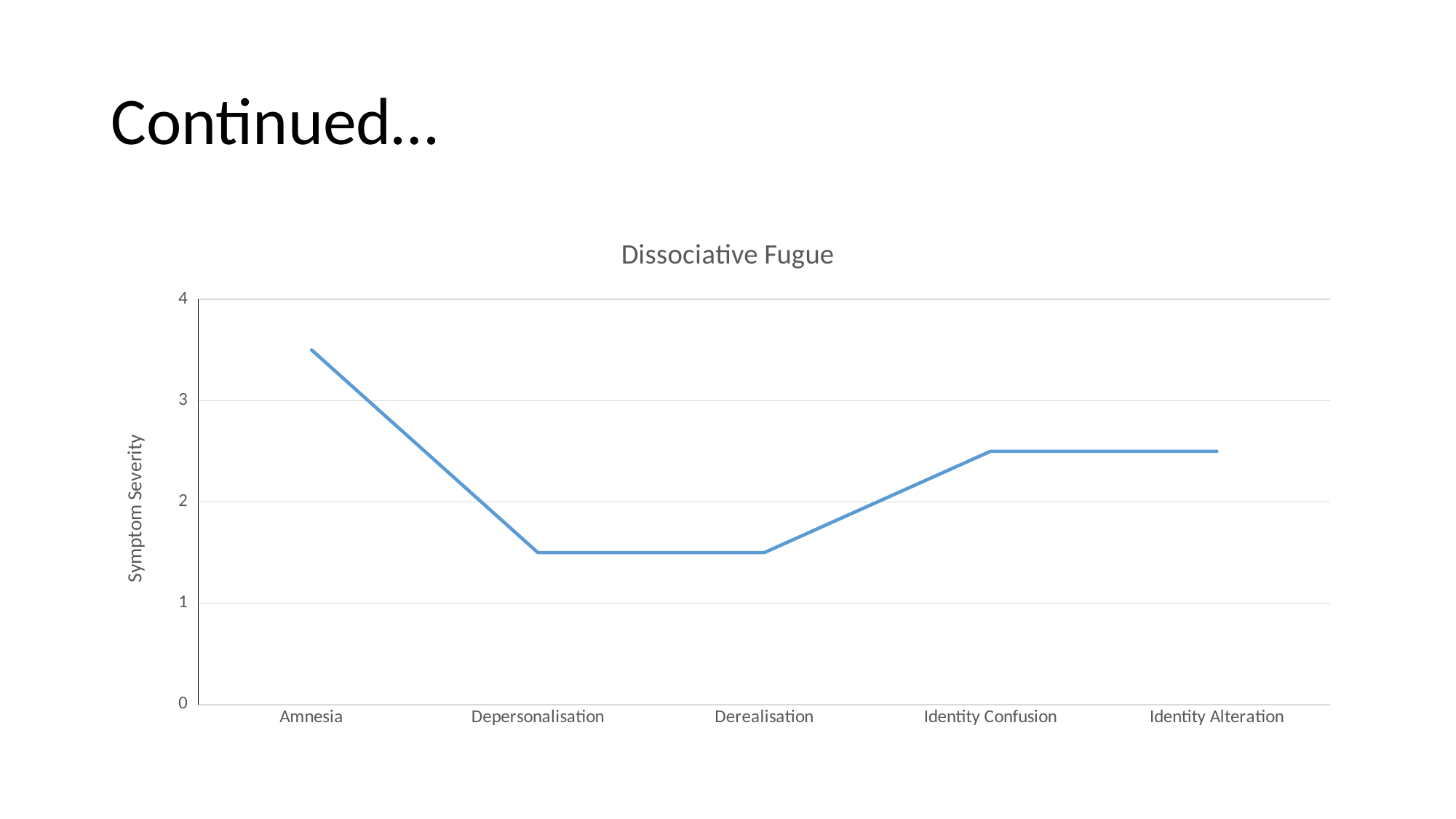

# Continued…

### Chart: Dissociative Fugue

| Category | Severity  (1=None, 4=Severe) |
|---|---|
| Amnesia | 3.5 |
| Depersonalisation | 1.5 |
| Derealisation | 1.5 |
| Identity Confusion | 2.5 |
| Identity Alteration | 2.5 |